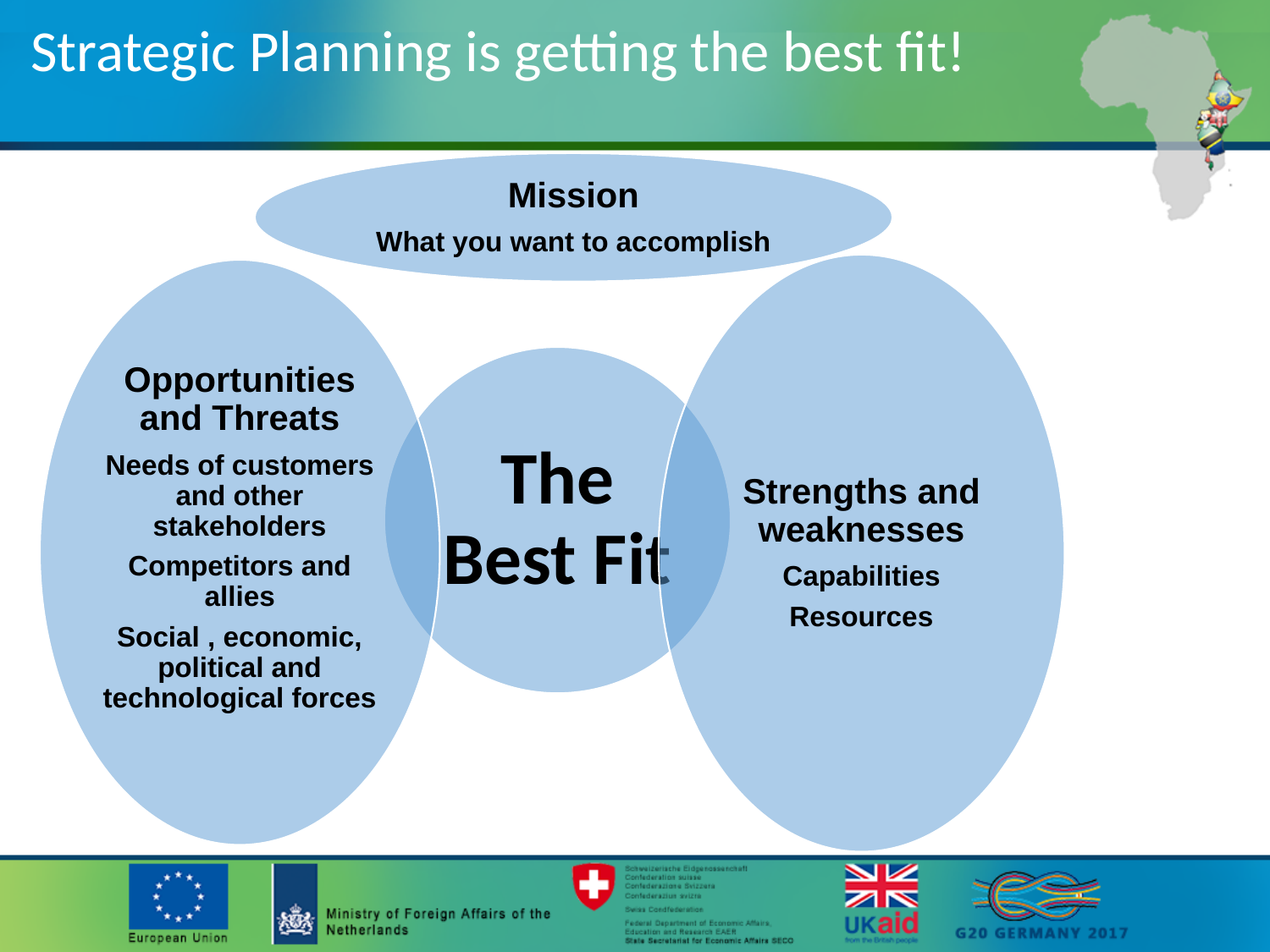

# Strategic Planning is getting the best fit!
The Best Fit
Mission
What you want to accomplish
Opportunities and Threats
Needs of customers and other stakeholders
Competitors and allies
Social , economic, political and technological forces

Strengths and weaknesses
Capabilities
Resources